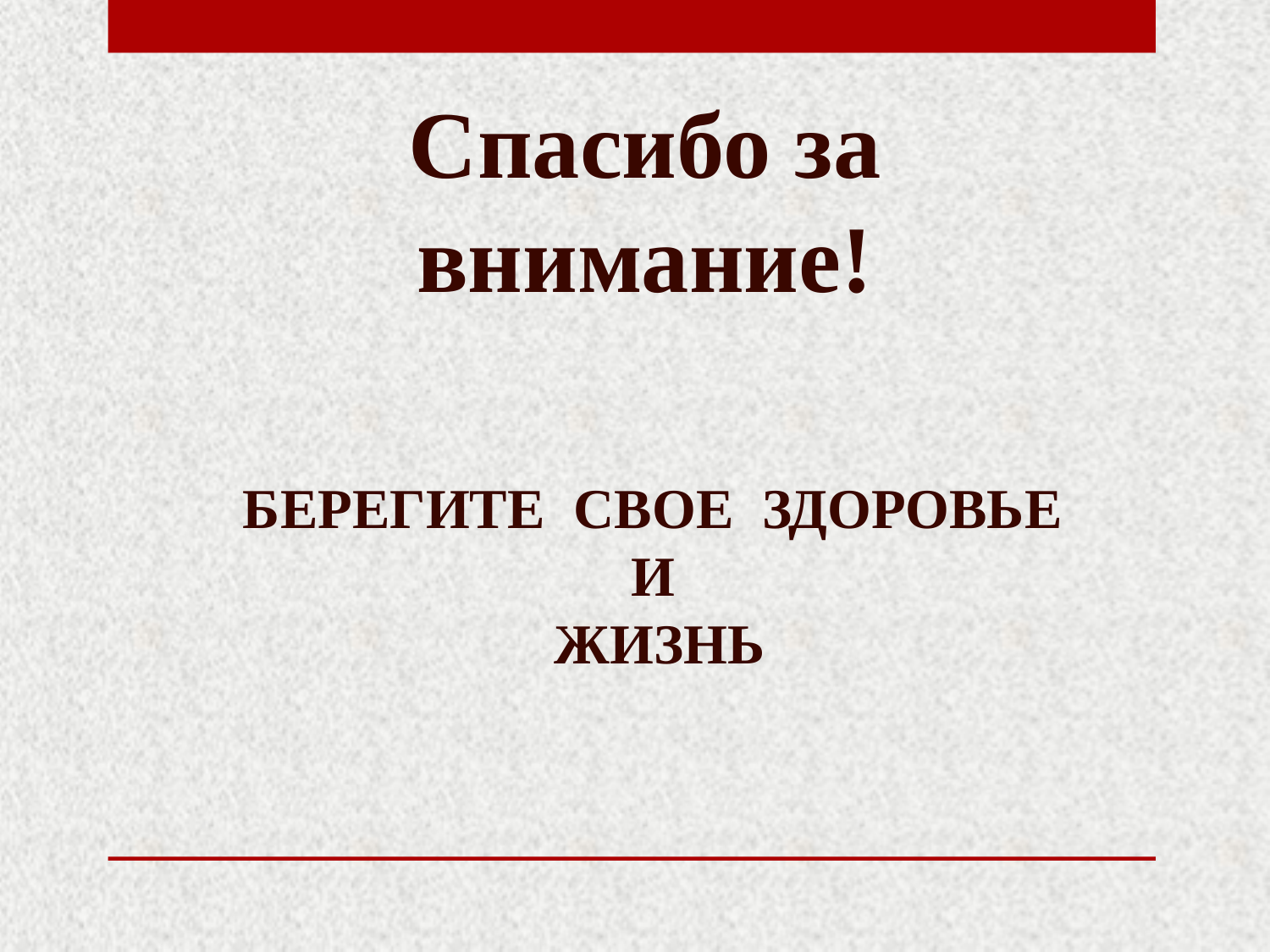

Спасибо за внимание!
БЕРЕГИТЕ  СВОЕ  ЗДОРОВЬЕ
И
ЖИЗНЬ